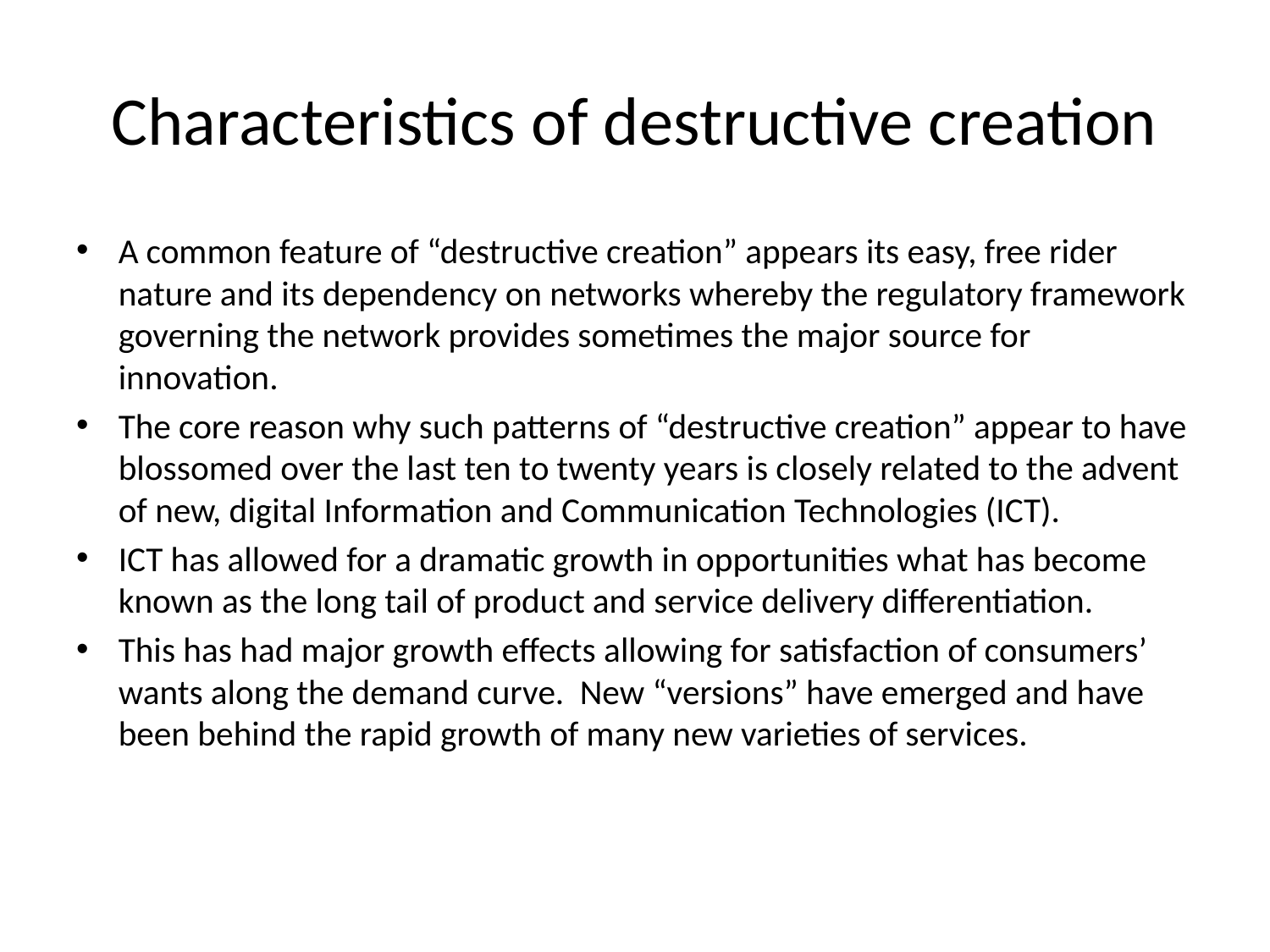

# Characteristics of destructive creation
A common feature of “destructive creation” appears its easy, free rider nature and its dependency on networks whereby the regulatory framework governing the network provides sometimes the major source for innovation.
The core reason why such patterns of “destructive creation” appear to have blossomed over the last ten to twenty years is closely related to the advent of new, digital Information and Communication Technologies (ICT).
ICT has allowed for a dramatic growth in opportunities what has become known as the long tail of product and service delivery differentiation.
This has had major growth effects allowing for satisfaction of consumers’ wants along the demand curve.  New “versions” have emerged and have been behind the rapid growth of many new varieties of services.